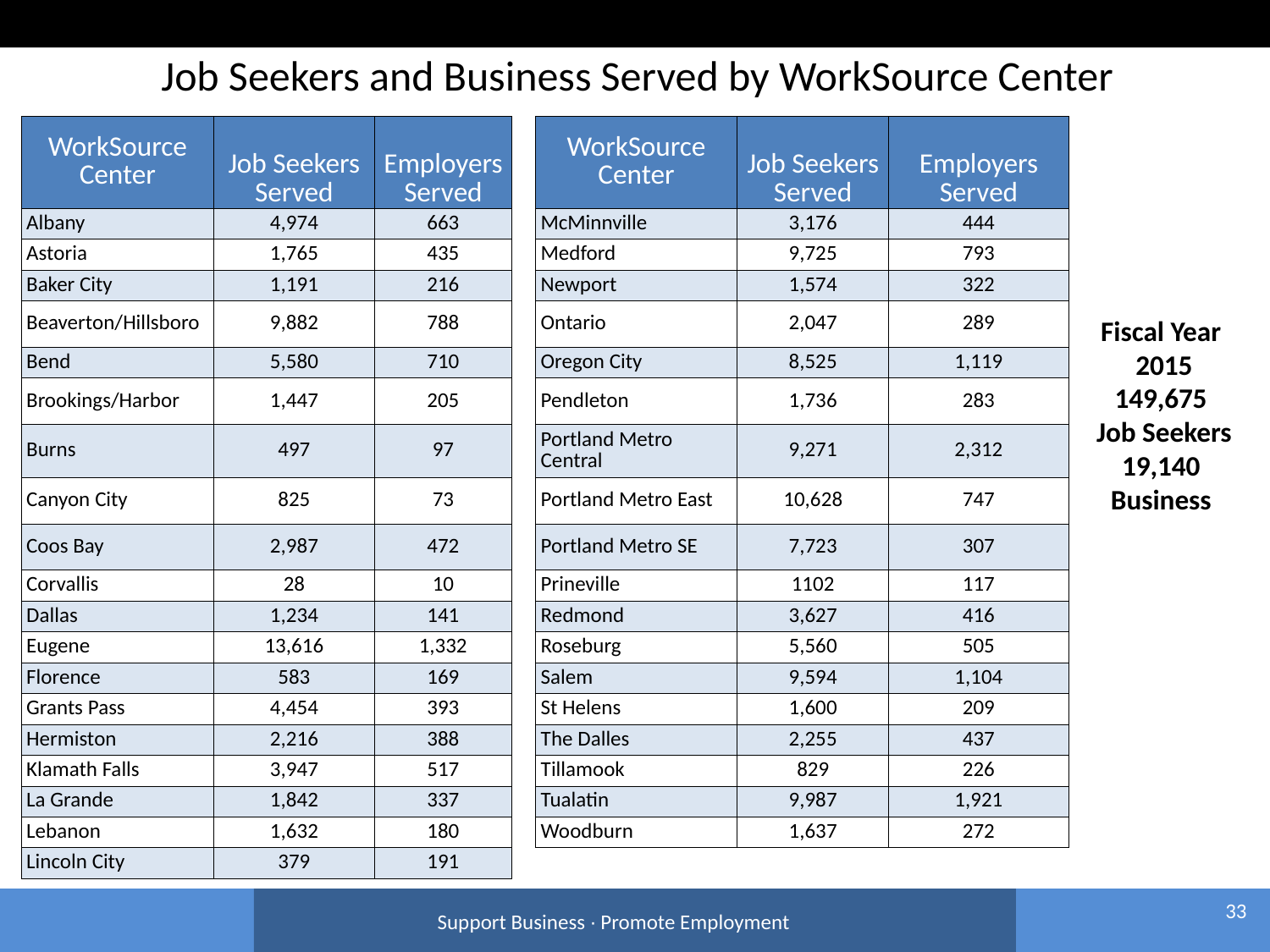

# Job Seekers and Business Served by WorkSource Center
| WorkSource Center | Job Seekers Served | Employers Served |  | WorkSource Center | Job Seekers Served | Employers Served |
| --- | --- | --- | --- | --- | --- | --- |
| Albany | 4,974 | 663 |  | McMinnville | 3,176 | 444 |
| Astoria | 1,765 | 435 |  | Medford | 9,725 | 793 |
| Baker City | 1,191 | 216 |  | Newport | 1,574 | 322 |
| Beaverton/Hillsboro | 9,882 | 788 |  | Ontario | 2,047 | 289 |
| Bend | 5,580 | 710 |  | Oregon City | 8,525 | 1,119 |
| Brookings/Harbor | 1,447 | 205 |  | Pendleton | 1,736 | 283 |
| Burns | 497 | 97 |  | Portland Metro Central | 9,271 | 2,312 |
| Canyon City | 825 | 73 |  | Portland Metro East | 10,628 | 747 |
| Coos Bay | 2,987 | 472 |  | Portland Metro SE | 7,723 | 307 |
| Corvallis | 28 | 10 |  | Prineville | 1102 | 117 |
| Dallas | 1,234 | 141 |  | Redmond | 3,627 | 416 |
| Eugene | 13,616 | 1,332 |  | Roseburg | 5,560 | 505 |
| Florence | 583 | 169 |  | Salem | 9,594 | 1,104 |
| Grants Pass | 4,454 | 393 |  | St Helens | 1,600 | 209 |
| Hermiston | 2,216 | 388 |  | The Dalles | 2,255 | 437 |
| Klamath Falls | 3,947 | 517 |  | Tillamook | 829 | 226 |
| La Grande | 1,842 | 337 |  | Tualatin | 9,987 | 1,921 |
| Lebanon | 1,632 | 180 |  | Woodburn | 1,637 | 272 |
| Lincoln City | 379 | 191 |  |  |  |  |
Fiscal Year
2015
149,675
Job Seekers
19,140
Business
33
Support Business ∙ Promote Employment